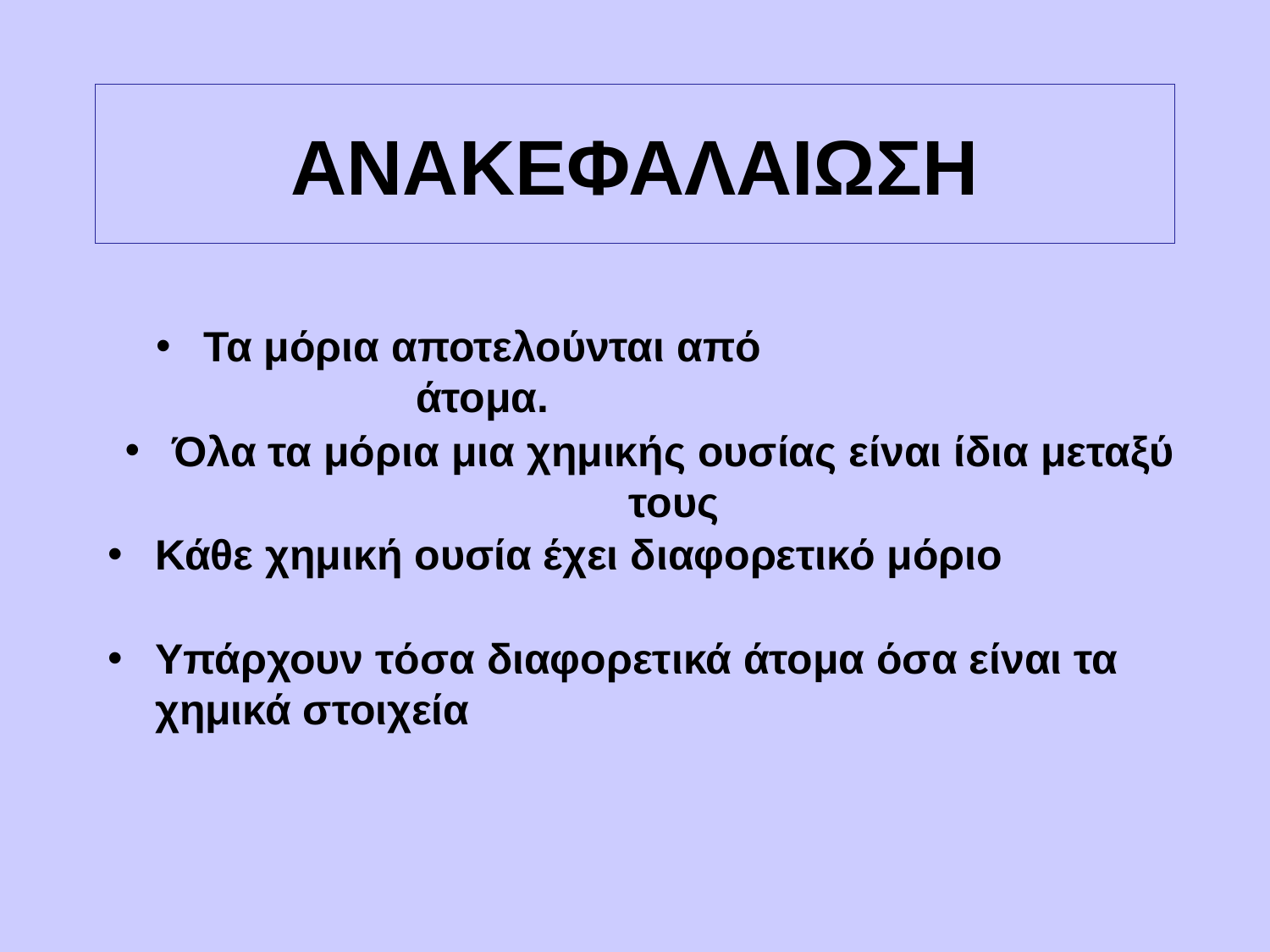

# ΑΝΑΚΕΦΑΛΑΙΩΣΗ
Τα μόρια αποτελούνται από άτομα.
Όλα τα μόρια μια χημικής ουσίας είναι ίδια μεταξύ τους
Κάθε χημική ουσία έχει διαφορετικό μόριο
Υπάρχουν τόσα διαφορετικά άτομα όσα είναι τα χημικά στοιχεία